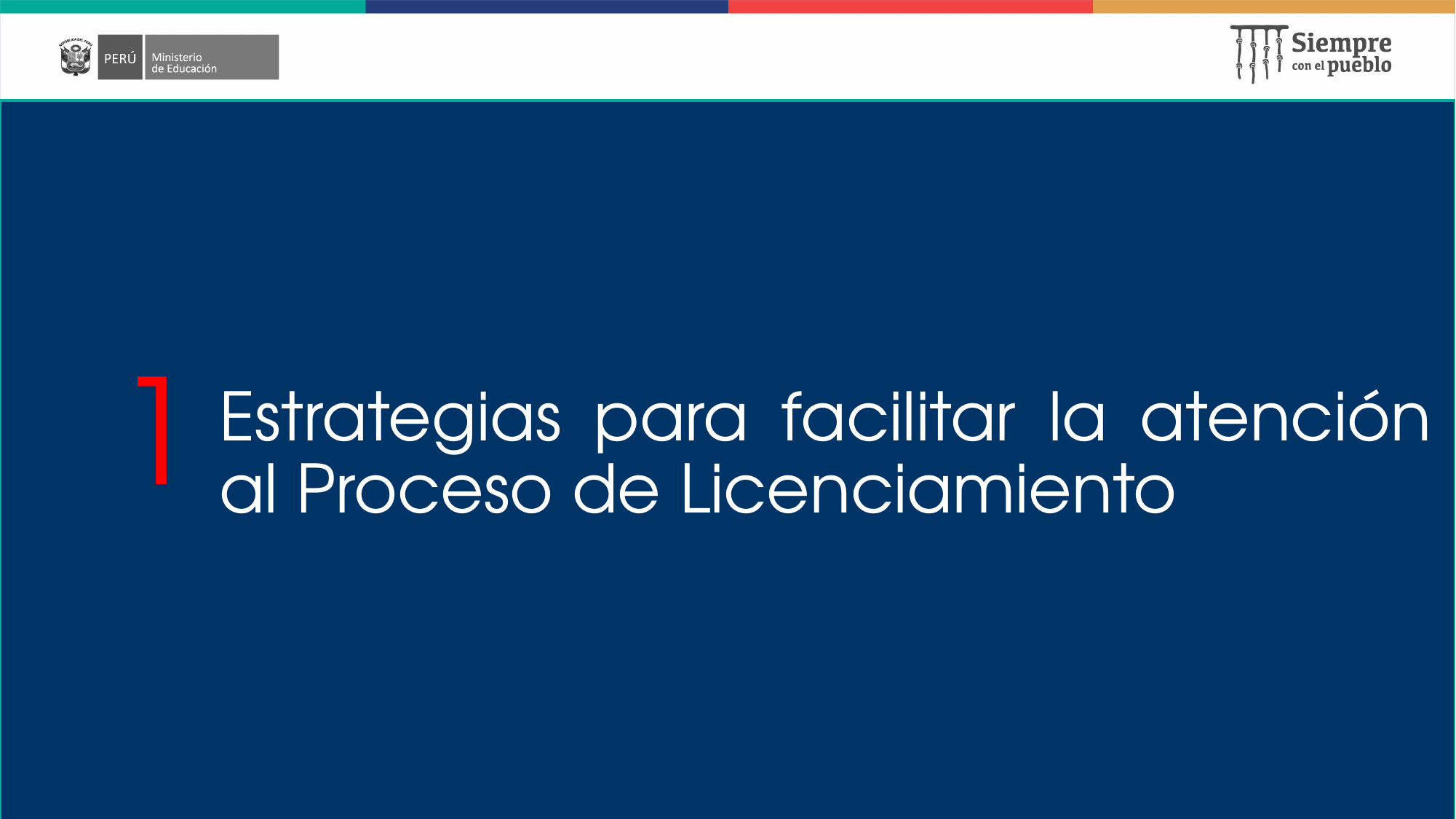

# Estrategias para facilitar la atención al Proceso de Licenciamiento
1